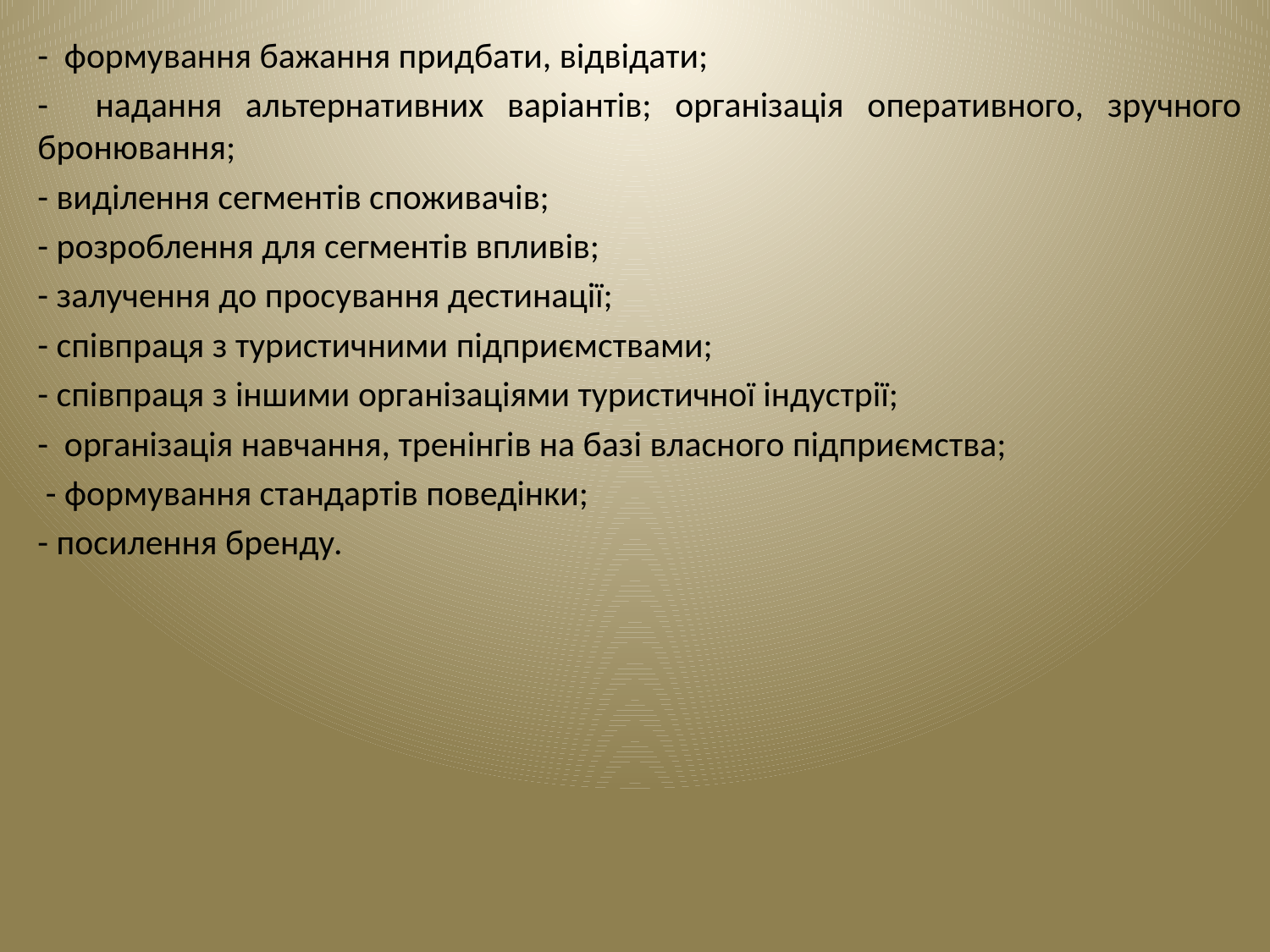

-  формування бажання придбати, відвідати;
-  надання альтернативних варіантів; організація оперативного, зручного бронювання;
- виділення сегментів споживачів;
- розроблення для сегментів впливів;
- залучення до просування дестинації;
- співпраця з туристичними підприємствами;
- співпраця з іншими організаціями туристичної індустрії;
-  організація навчання, тренінгів на базі власного підприємства;
 - формування стандартів поведінки;
- посилення бренду.